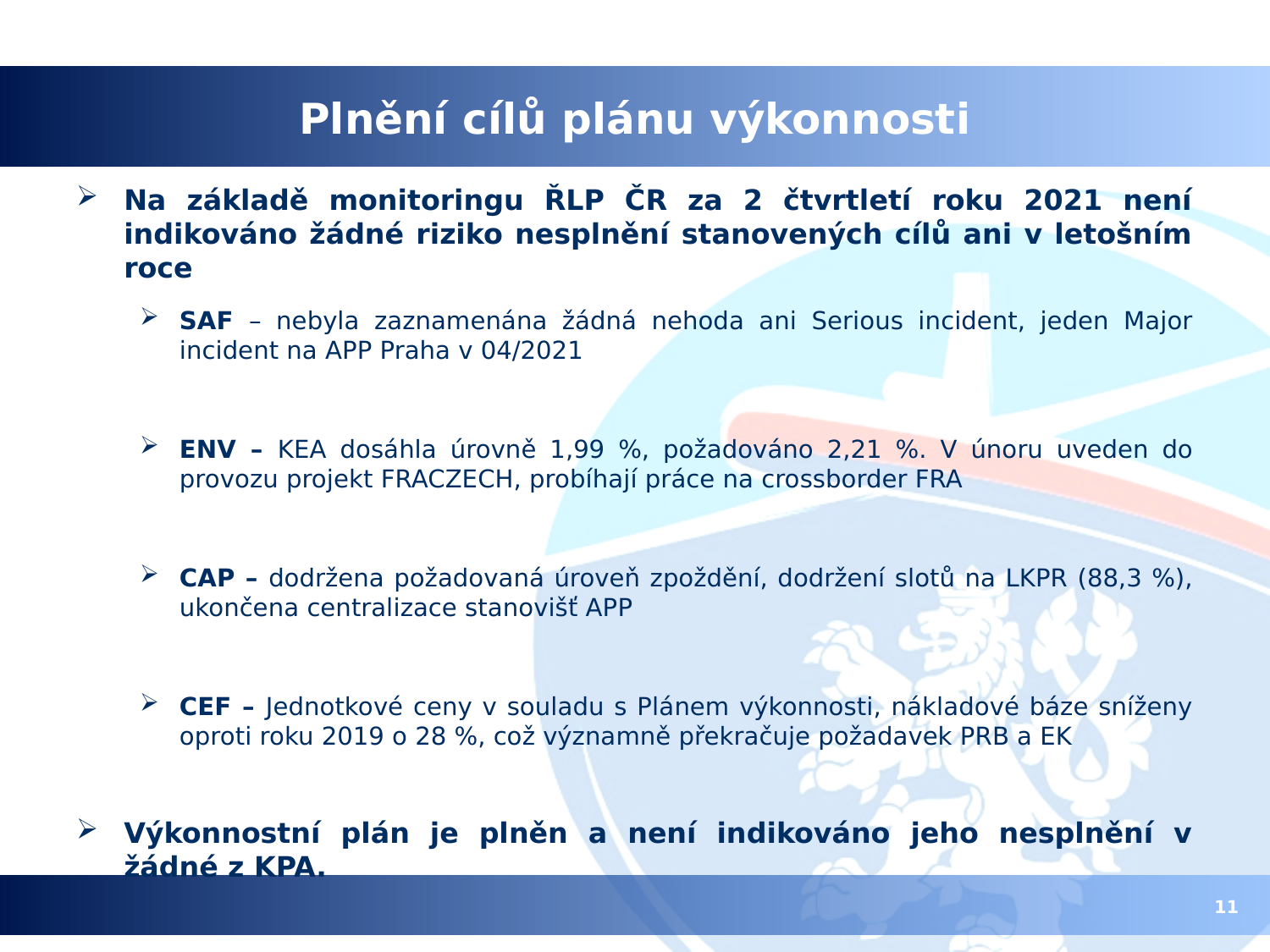

# Plnění cílů plánu výkonnosti
Na základě monitoringu ŘLP ČR za 2 čtvrtletí roku 2021 není indikováno žádné riziko nesplnění stanovených cílů ani v letošním roce
SAF – nebyla zaznamenána žádná nehoda ani Serious incident, jeden Major incident na APP Praha v 04/2021

ENV – KEA dosáhla úrovně 1,99 %, požadováno 2,21 %. V únoru uveden do provozu projekt FRACZECH, probíhají práce na crossborder FRA

CAP – dodržena požadovaná úroveň zpoždění, dodržení slotů na LKPR (88,3 %), ukončena centralizace stanovišť APP

CEF – Jednotkové ceny v souladu s Plánem výkonnosti, nákladové báze sníženy oproti roku 2019 o 28 %, což významně překračuje požadavek PRB a EK

Výkonnostní plán je plněn a není indikováno jeho nesplnění v žádné z KPA.
11